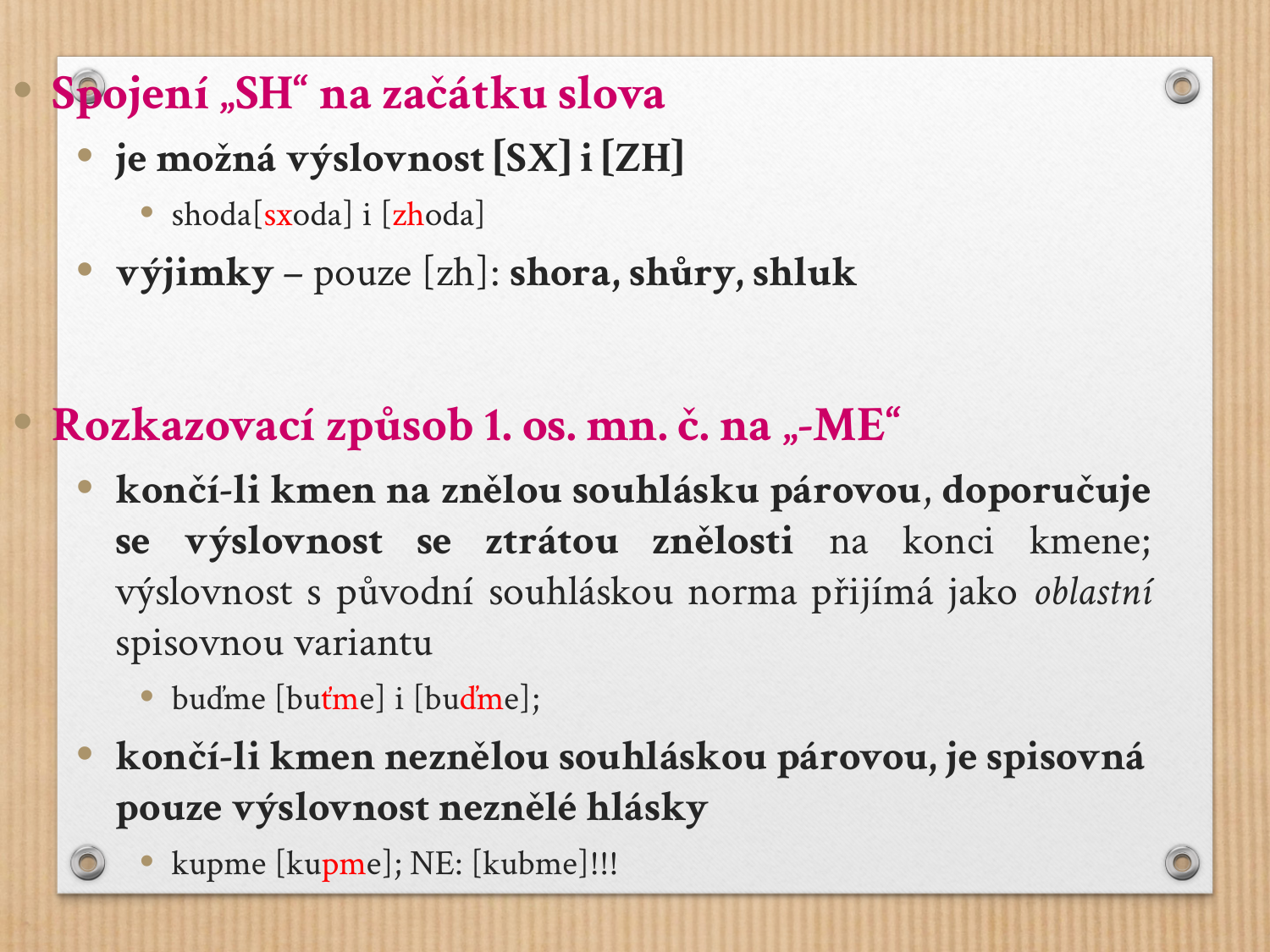

Spojení „SH“ na začátku slova
je možná výslovnost [SX] i [ZH]
shoda[sxoda] i [zhoda]
výjimky – pouze [zh]: shora, shůry, shluk

Rozkazovací způsob 1. os. mn. č. na „-ME“
končí-li kmen na znělou souhlásku párovou, doporučuje se výslovnost se ztrátou znělosti na konci kmene; výslovnost s původní souhláskou norma přijímá jako oblastní spisovnou variantu
buďme [buťme] i [buďme];
končí-li kmen neznělou souhláskou párovou, je spisovná pouze výslovnost neznělé hlásky
kupme [kupme]; NE: [kubme]!!!